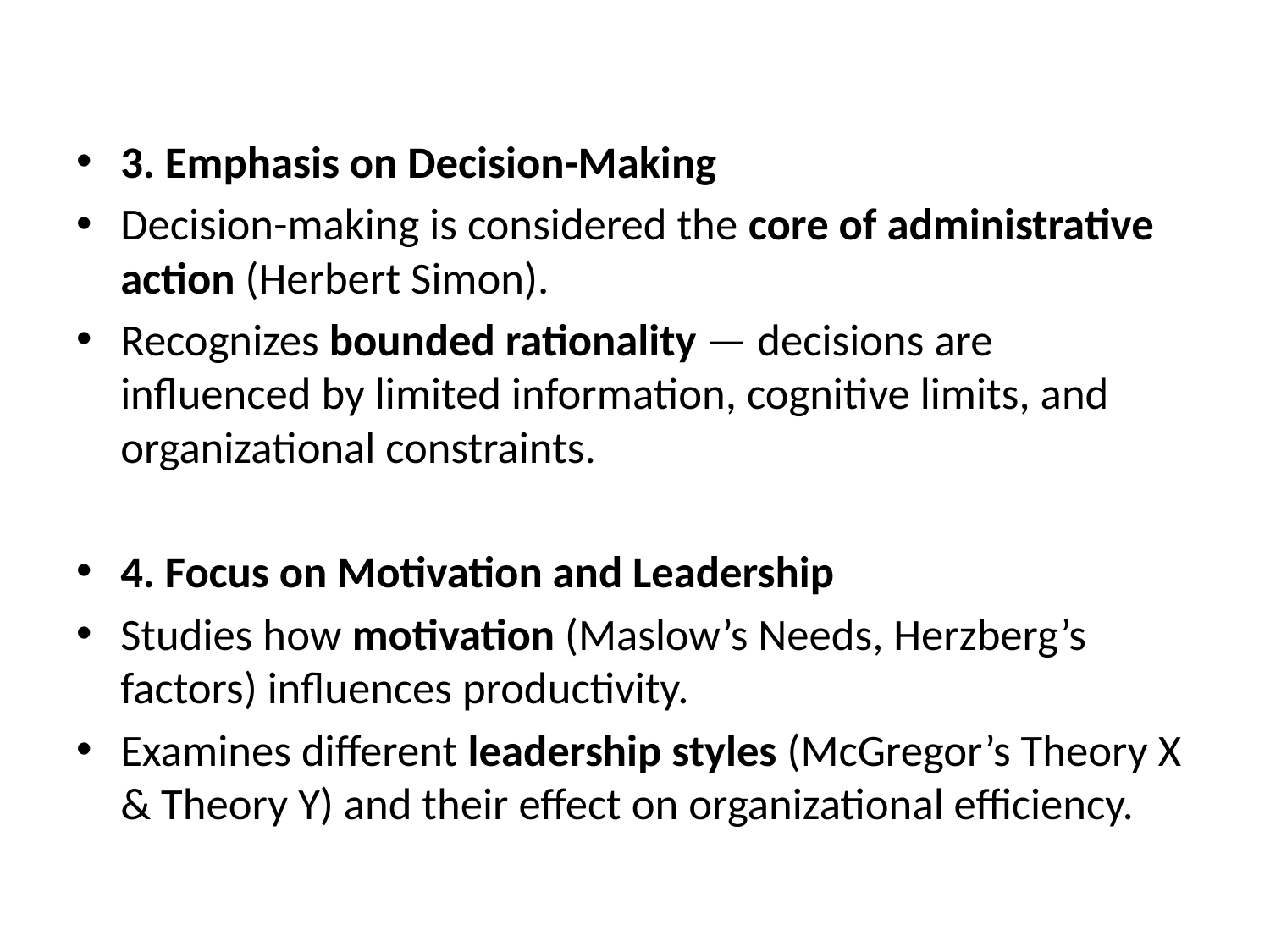

#
3. Emphasis on Decision-Making
Decision-making is considered the core of administrative action (Herbert Simon).
Recognizes bounded rationality — decisions are influenced by limited information, cognitive limits, and organizational constraints.

4. Focus on Motivation and Leadership
Studies how motivation (Maslow’s Needs, Herzberg’s factors) influences productivity.
Examines different leadership styles (McGregor’s Theory X & Theory Y) and their effect on organizational efficiency.